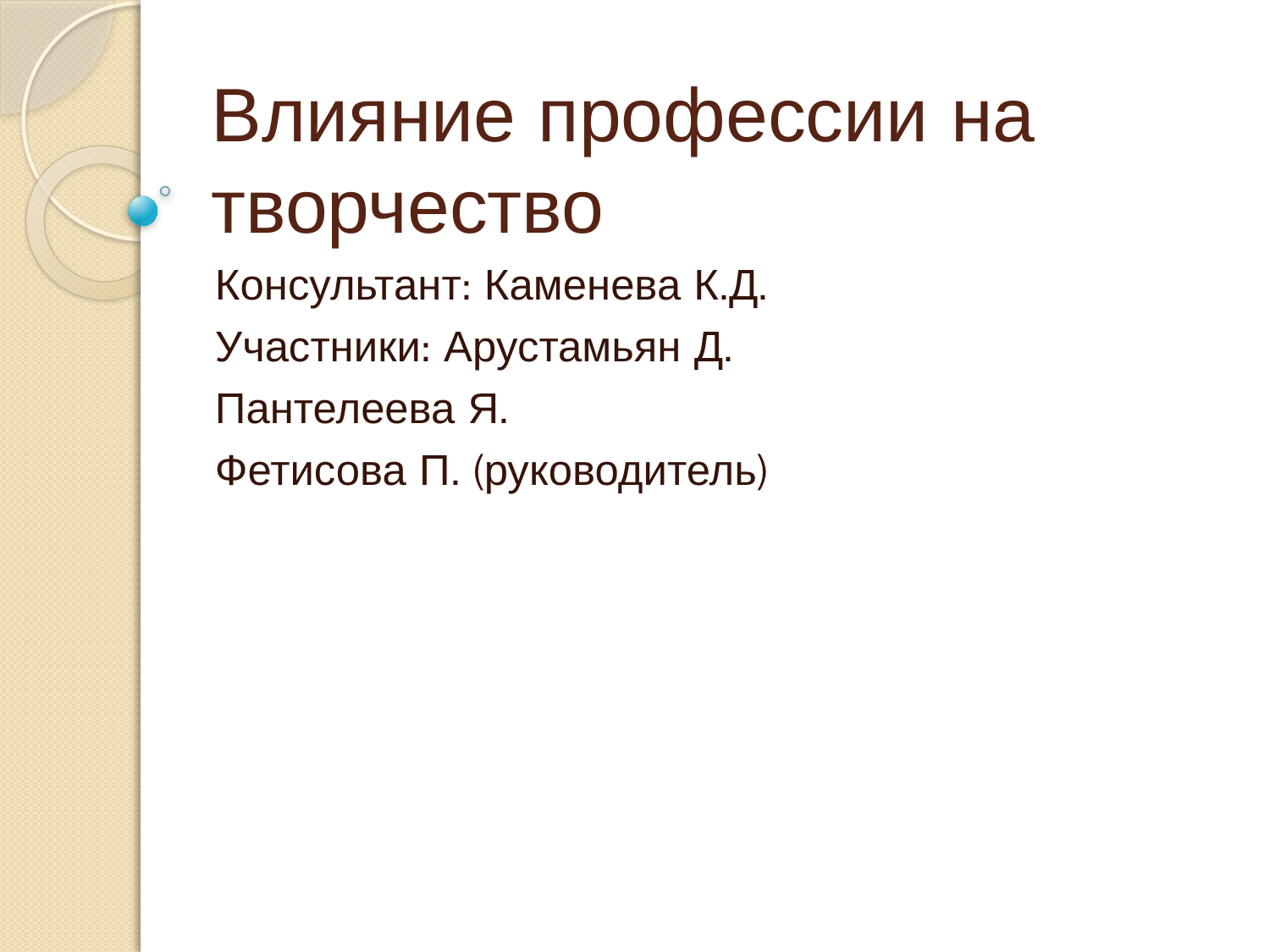

# Влияние профессии на творчество
Консультант: Каменева К.Д.
Участники: Арустамьян Д.
Пантелеева Я.
Фетисова П. (руководитель)